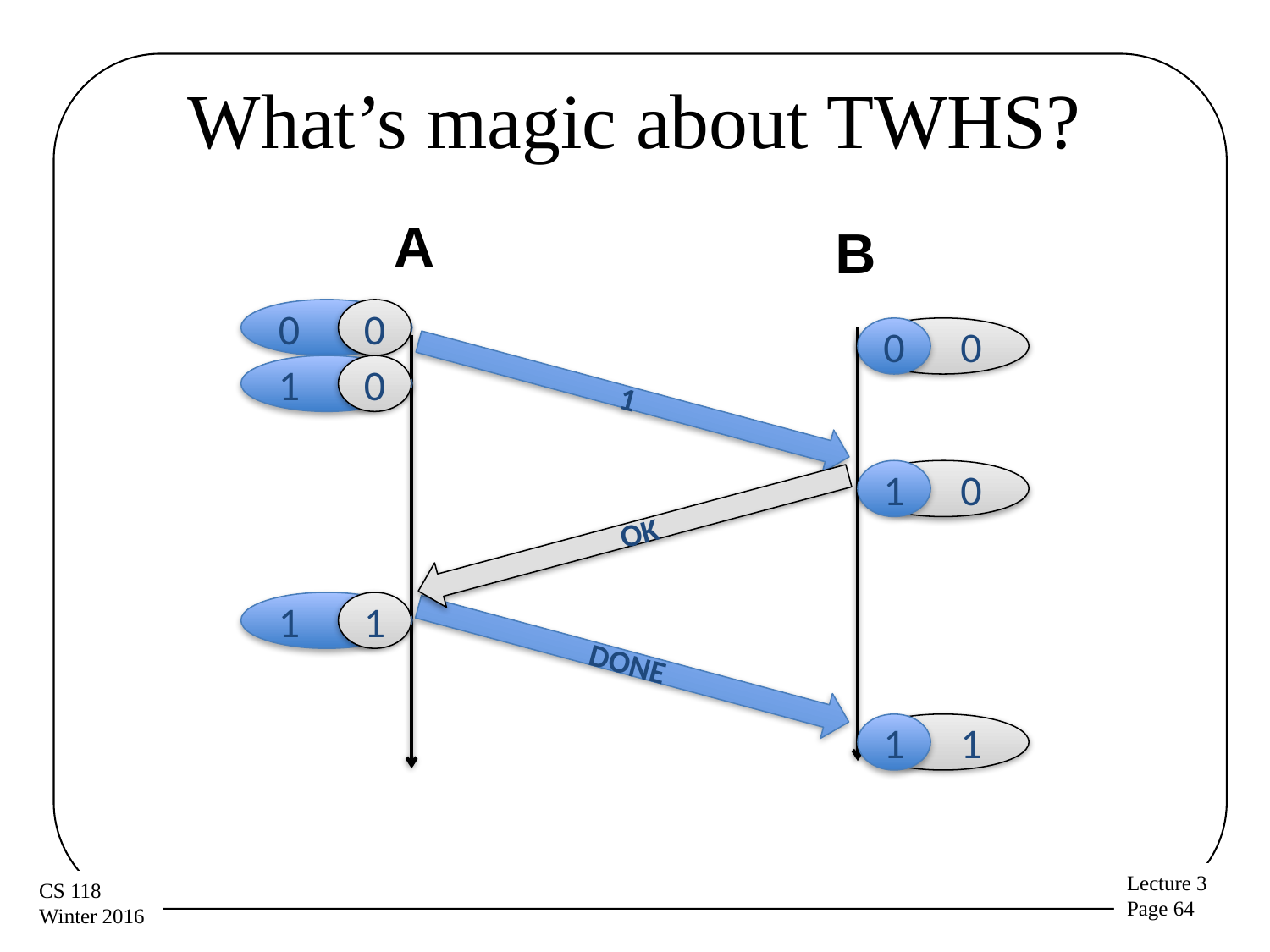

# What’s magic about TWHS?
A
B

0
0
0
0
1
0
1
0
1
OK
1
1
DONE
1
1